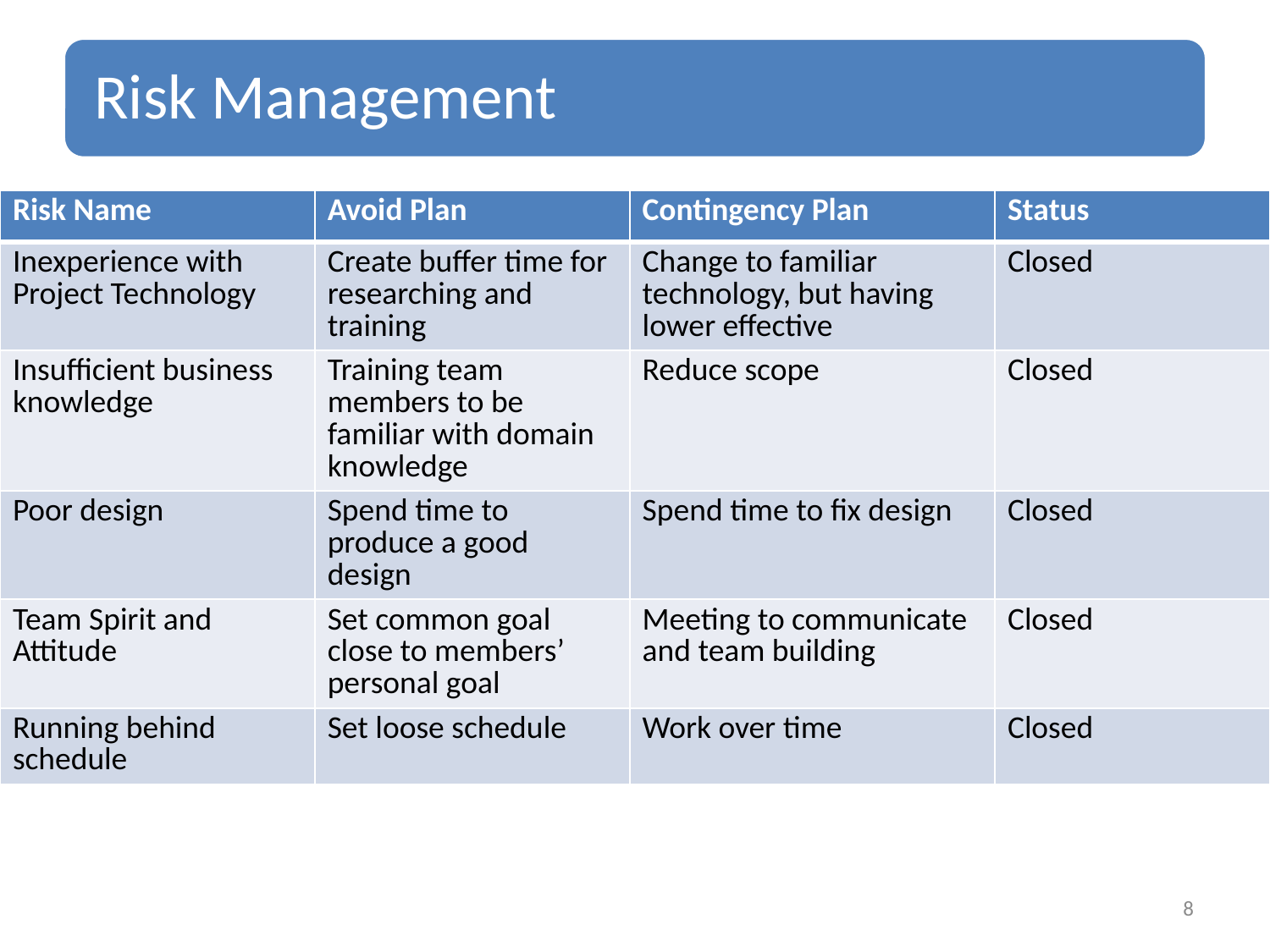

Risk Management
| Risk Name | Avoid Plan | Contingency Plan | Status |
| --- | --- | --- | --- |
| Inexperience with Project Technology | Create buffer time for researching and training | Change to familiar technology, but having lower effective | Closed |
| Insufficient business knowledge | Training team members to be familiar with domain knowledge | Reduce scope | Closed |
| Poor design | Spend time to produce a good design | Spend time to fix design | Closed |
| Team Spirit and Attitude | Set common goal close to members’ personal goal | Meeting to communicate and team building | Closed |
| Running behind schedule | Set loose schedule | Work over time | Closed |
8